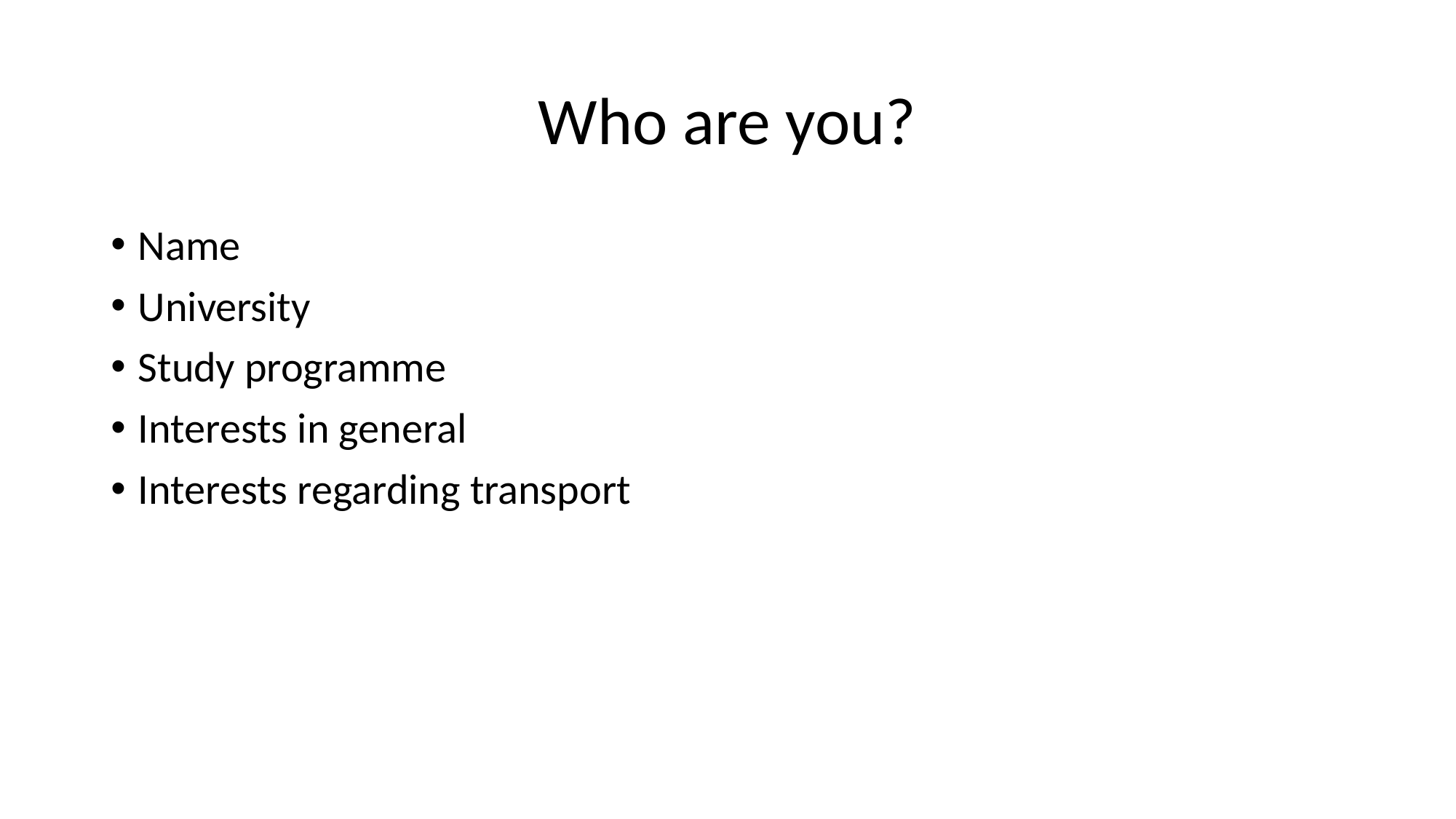

# Who are you?
Name
University
Study programme
Interests in general
Interests regarding transport